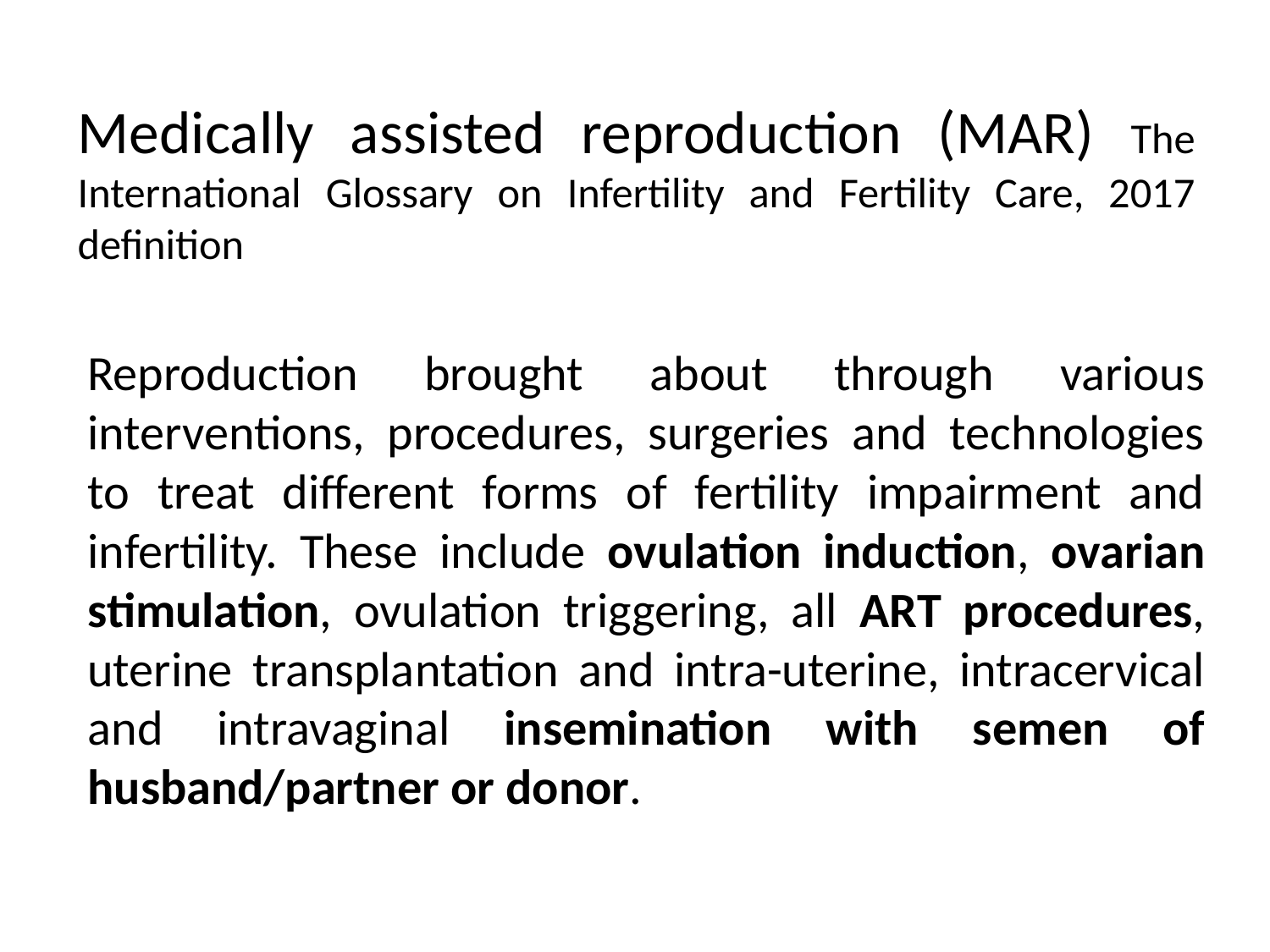

# Medically assisted reproduction (MAR) The International Glossary on Infertility and Fertility Care, 2017 definition

Reproduction brought about through various interventions, procedures, surgeries and technologies to treat different forms of fertility impairment and infertility. These include ovulation induction, ovarian stimulation, ovulation triggering, all ART procedures, uterine transplantation and intra-uterine, intracervical and intravaginal insemination with semen of husband/partner or donor.